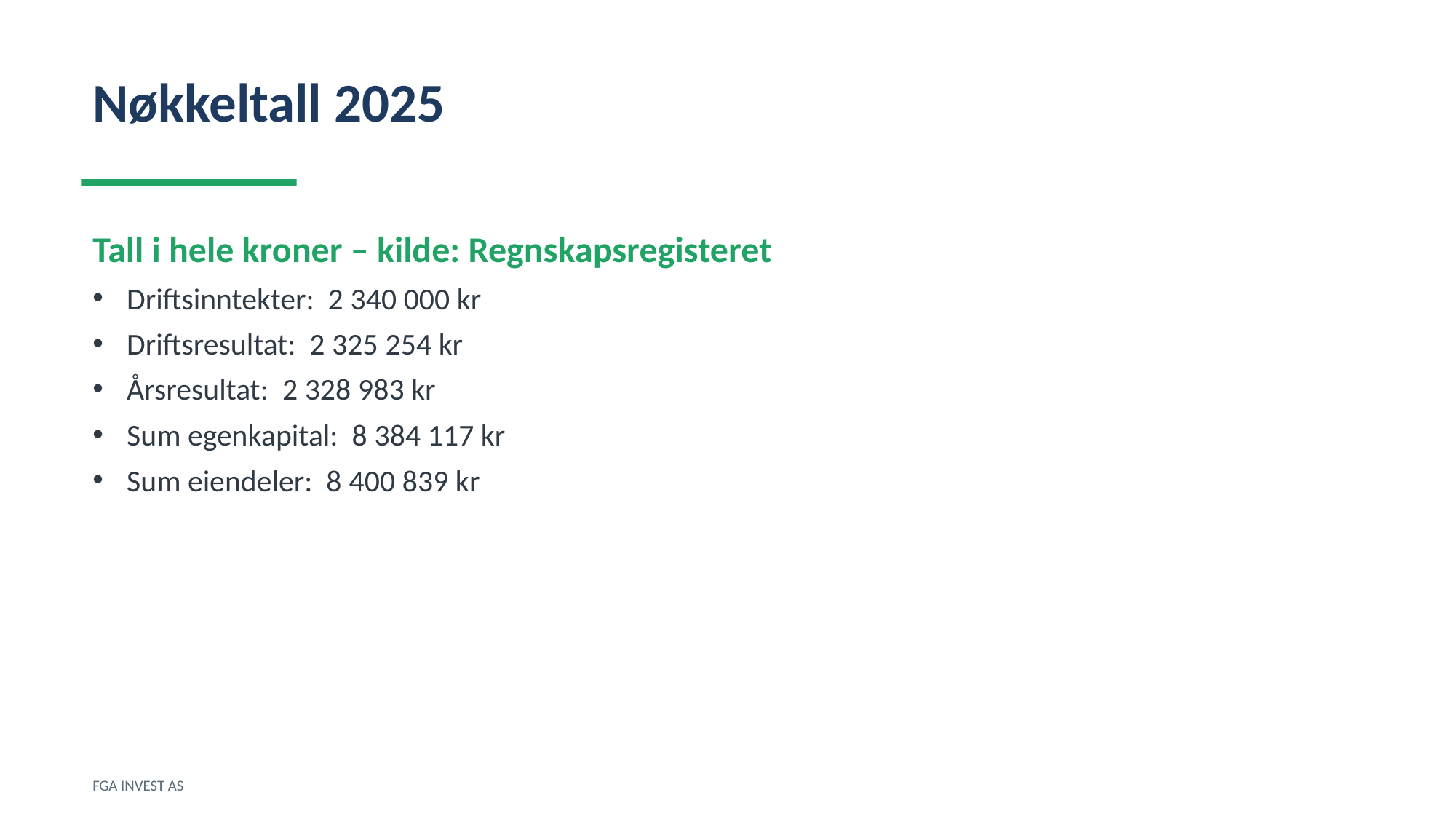

Nøkkeltall 2025

Tall i hele kroner – kilde: Regnskapsregisteret
Driftsinntekter:  2 340 000 kr
Driftsresultat:  2 325 254 kr
Årsresultat:  2 328 983 kr
Sum egenkapital:  8 384 117 kr
Sum eiendeler:  8 400 839 kr
FGA INVEST AS